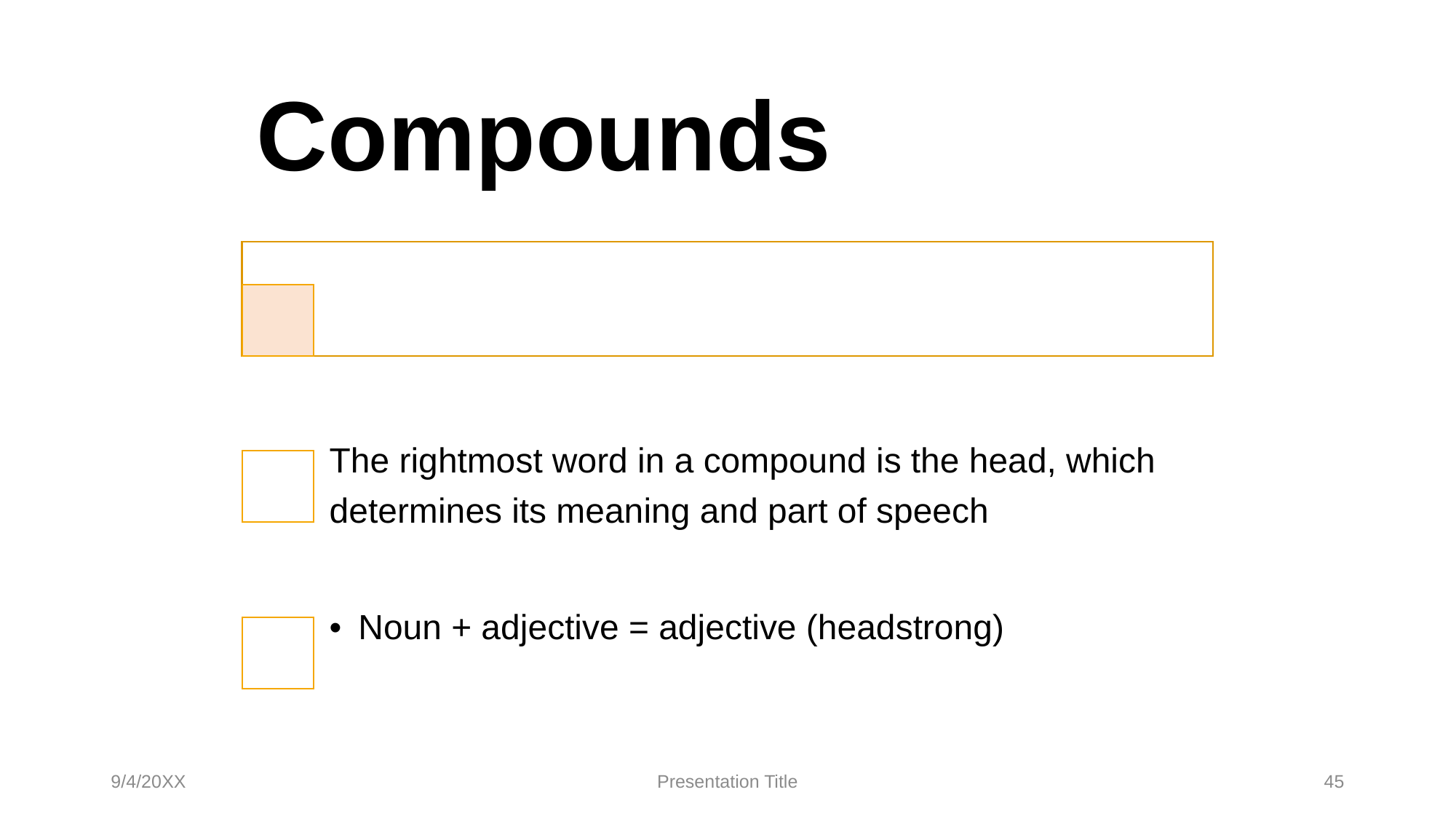

Compounds
The rightmost word in a compound is the head, which
determines its meaning and part of speech
•  Noun + adjective = adjective (headstrong)

9/4/20XX
Presentation Title
45